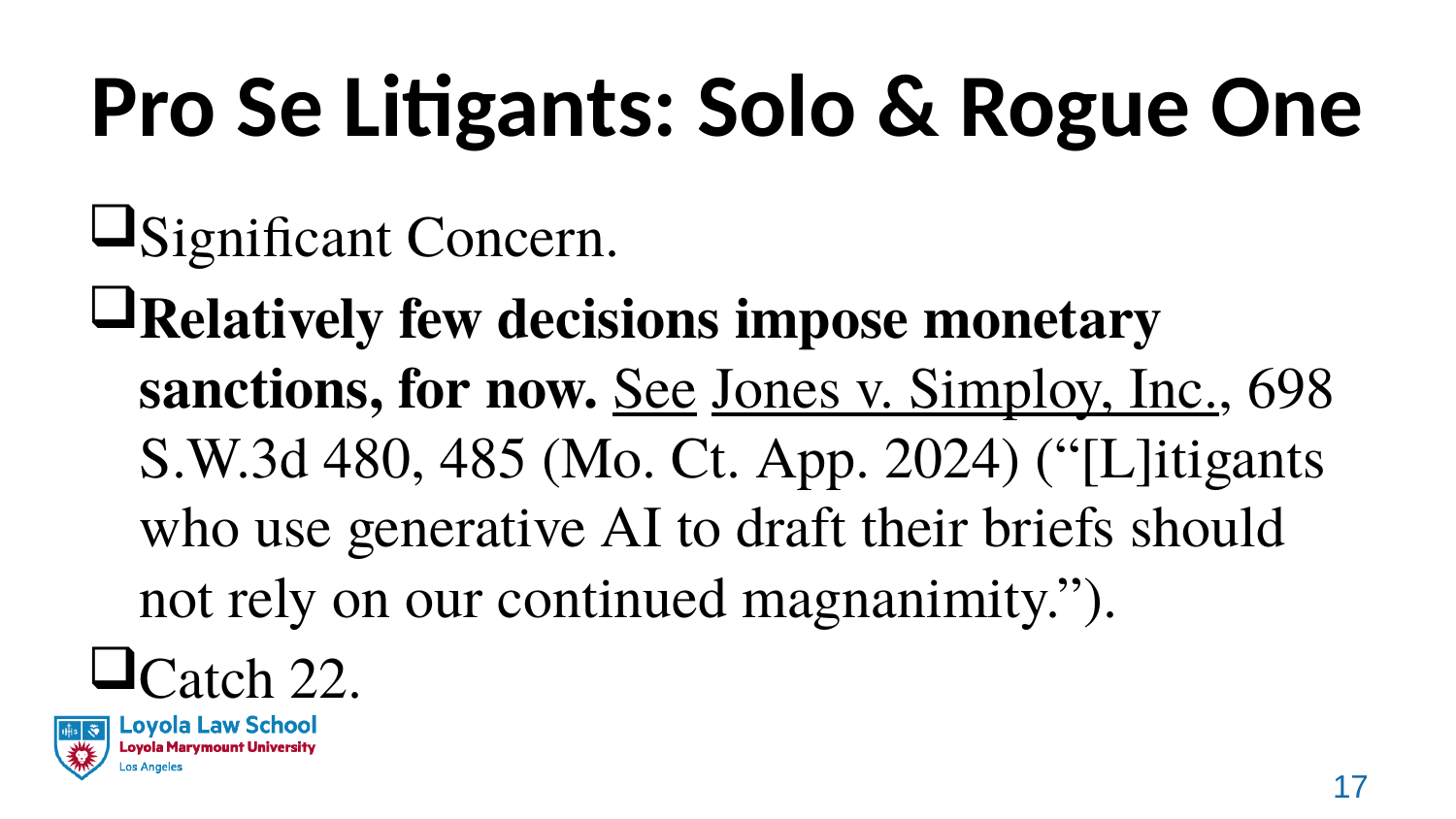

# Pro Se Litigants: Solo & Rogue One
Significant Concern.
Relatively few decisions impose monetary sanctions, for now. See Jones v. Simploy, Inc., 698 S.W.3d 480, 485 (Mo. Ct. App. 2024) (“[L]itigants who use generative AI to draft their briefs should not rely on our continued magnanimity.”).
Catch 22.

17